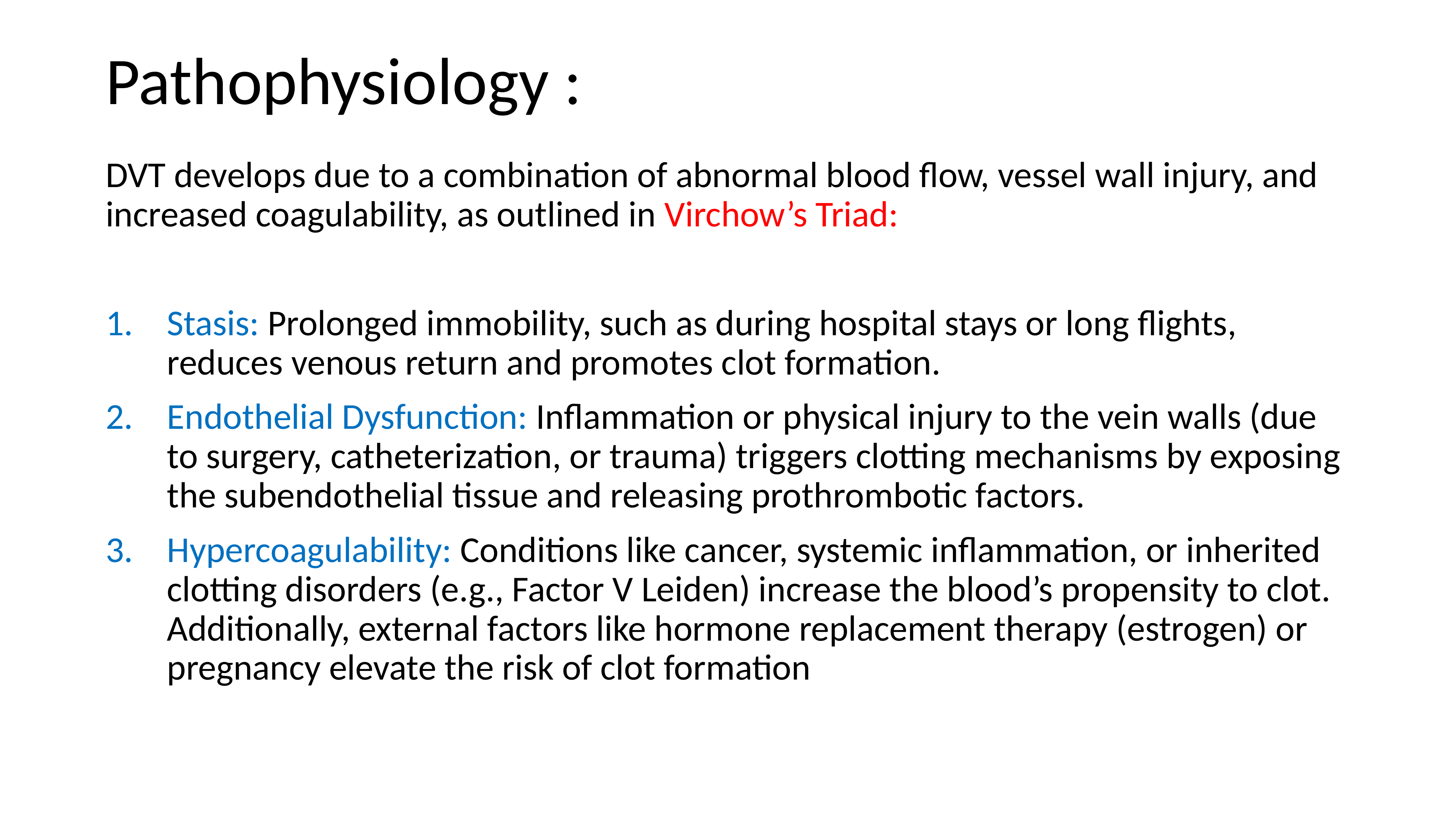

# Pathophysiology :
DVT develops due to a combination of abnormal blood flow, vessel wall injury, and increased coagulability, as outlined in Virchow’s Triad:

Stasis: Prolonged immobility, such as during hospital stays or long flights, reduces venous return and promotes clot formation.
Endothelial Dysfunction: Inflammation or physical injury to the vein walls (due to surgery, catheterization, or trauma) triggers clotting mechanisms by exposing the subendothelial tissue and releasing prothrombotic factors.
Hypercoagulability: Conditions like cancer, systemic inflammation, or inherited clotting disorders (e.g., Factor V Leiden) increase the blood’s propensity to clot. Additionally, external factors like hormone replacement therapy (estrogen) or pregnancy elevate the risk of clot formation